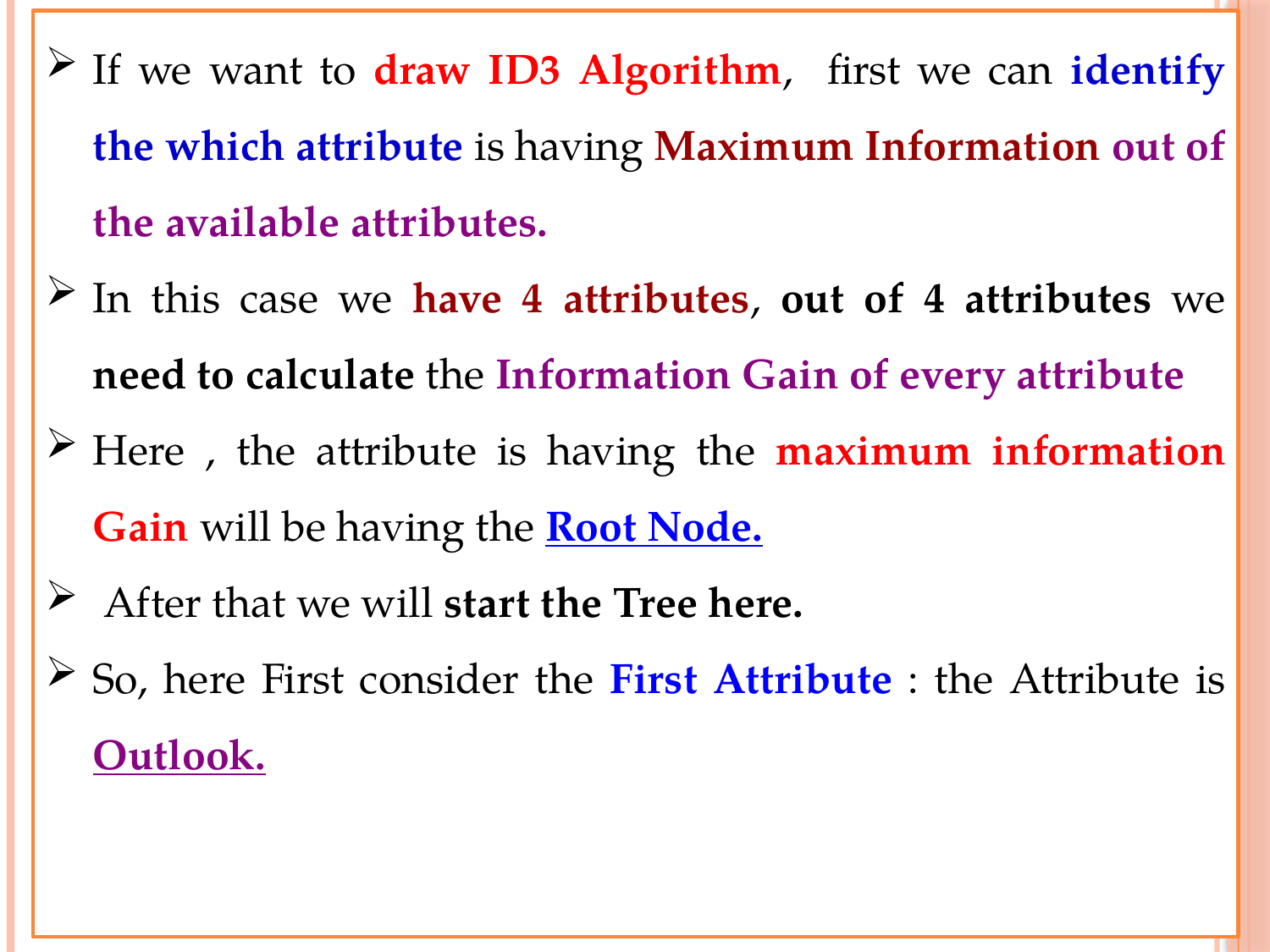

If we want to draw ID3 Algorithm,  first we can identify the which attribute is having Maximum Information out of the available attributes.
In this case we have 4 attributes, out of 4 attributes we need to calculate the Information Gain of every attribute
Here , the attribute is having the maximum information Gain will be having the Root Node.
 After that we will start the Tree here.
So, here First consider the First Attribute : the Attribute is Outlook.